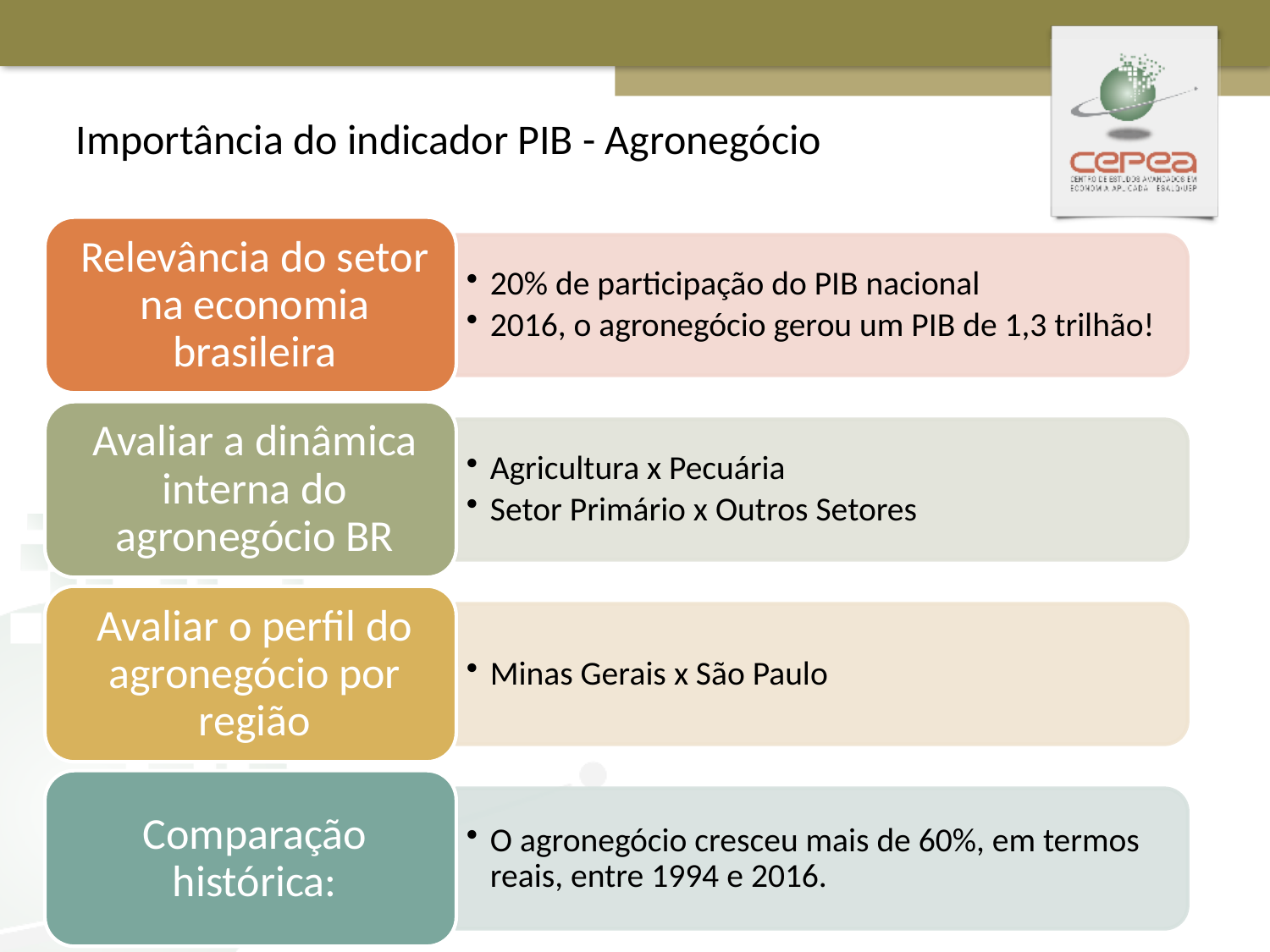

# Importância do indicador PIB - Agronegócio
20% de participação do PIB nacional
2016, o agronegócio gerou um PIB de 1,3 trilhão!
Relevância do setor na economia brasileira
Agricultura x Pecuária
Setor Primário x Outros Setores
Avaliar a dinâmica interna do agronegócio BR
Minas Gerais x São Paulo
Avaliar o perfil do agronegócio por região
O agronegócio cresceu mais de 60%, em termos reais, entre 1994 e 2016.
Comparação histórica: